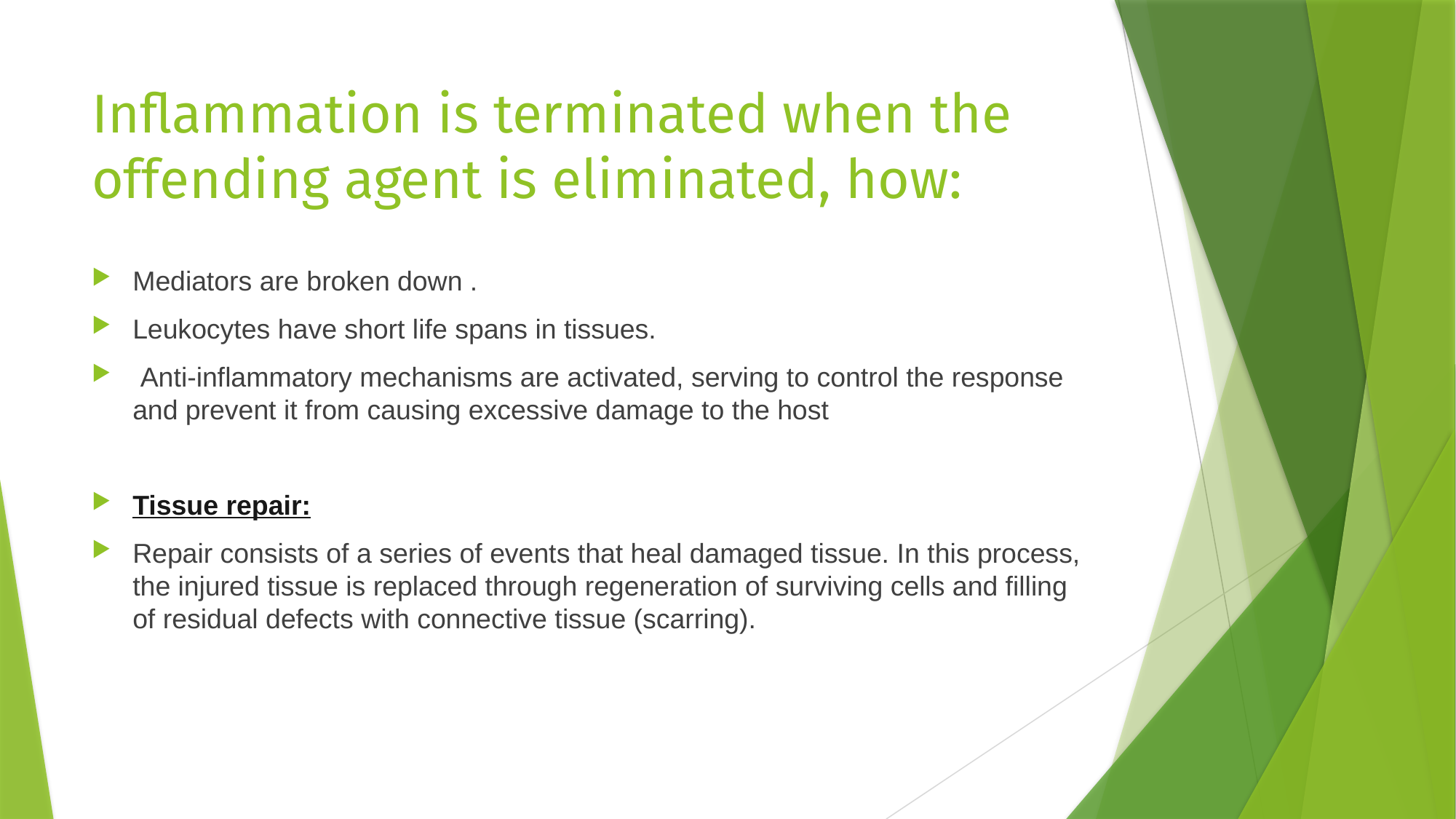

# Inflammation is terminated when the offending agent is eliminated, how:
Mediators are broken down .
Leukocytes have short life spans in tissues.
 Anti-inflammatory mechanisms are activated, serving to control the response and prevent it from causing excessive damage to the host

Tissue repair:
Repair consists of a series of events that heal damaged tissue. In this process, the injured tissue is replaced through regeneration of surviving cells and filling of residual defects with connective tissue (scarring).